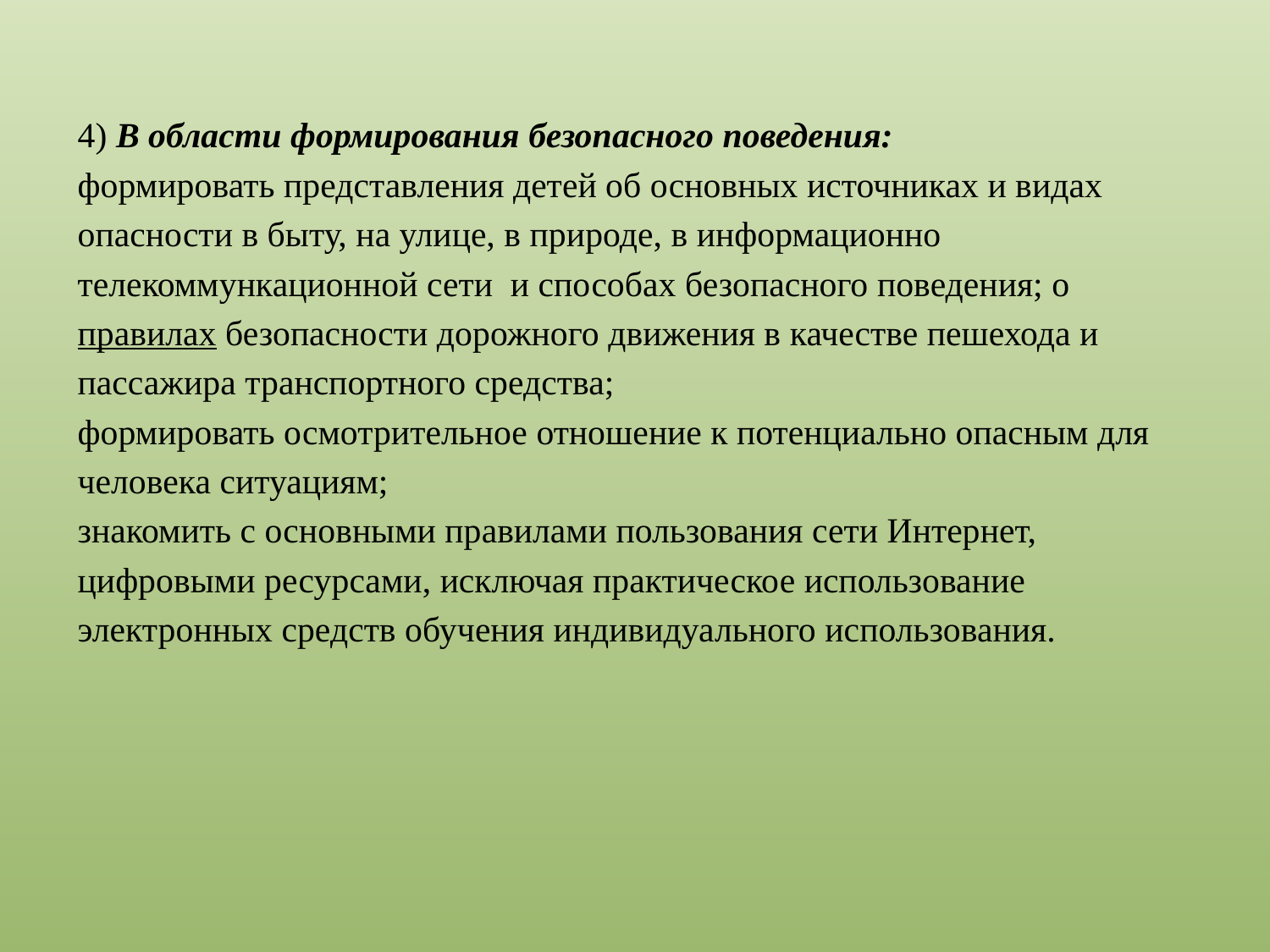

4) В области формирования безопасного поведения:
формировать представления детей об основных источниках и видах
опасности в быту, на улице, в природе, в информационно
телекоммункационной сети  и способах безопасного поведения; о
правилах безопасности дорожного движения в качестве пешехода и
пассажира транспортного средства;
формировать осмотрительное отношение к потенциально опасным для
человека ситуациям;
знакомить с основными правилами пользования сети Интернет,
цифровыми ресурсами, исключая практическое использование
электронных средств обучения индивидуального использования.